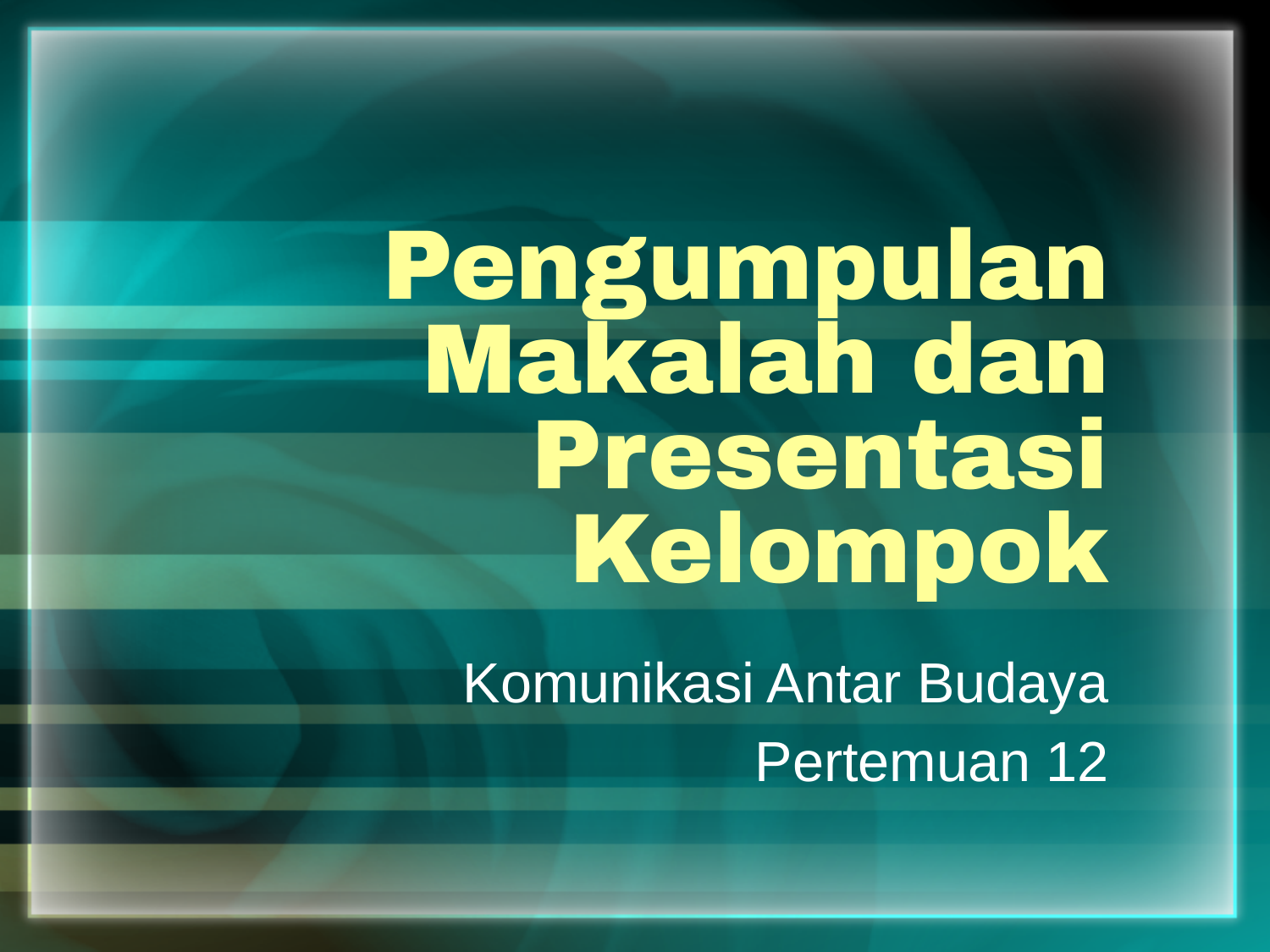

# Pengumpulan Makalah dan Presentasi Kelompok

Komunikasi Antar Budaya
Pertemuan 12